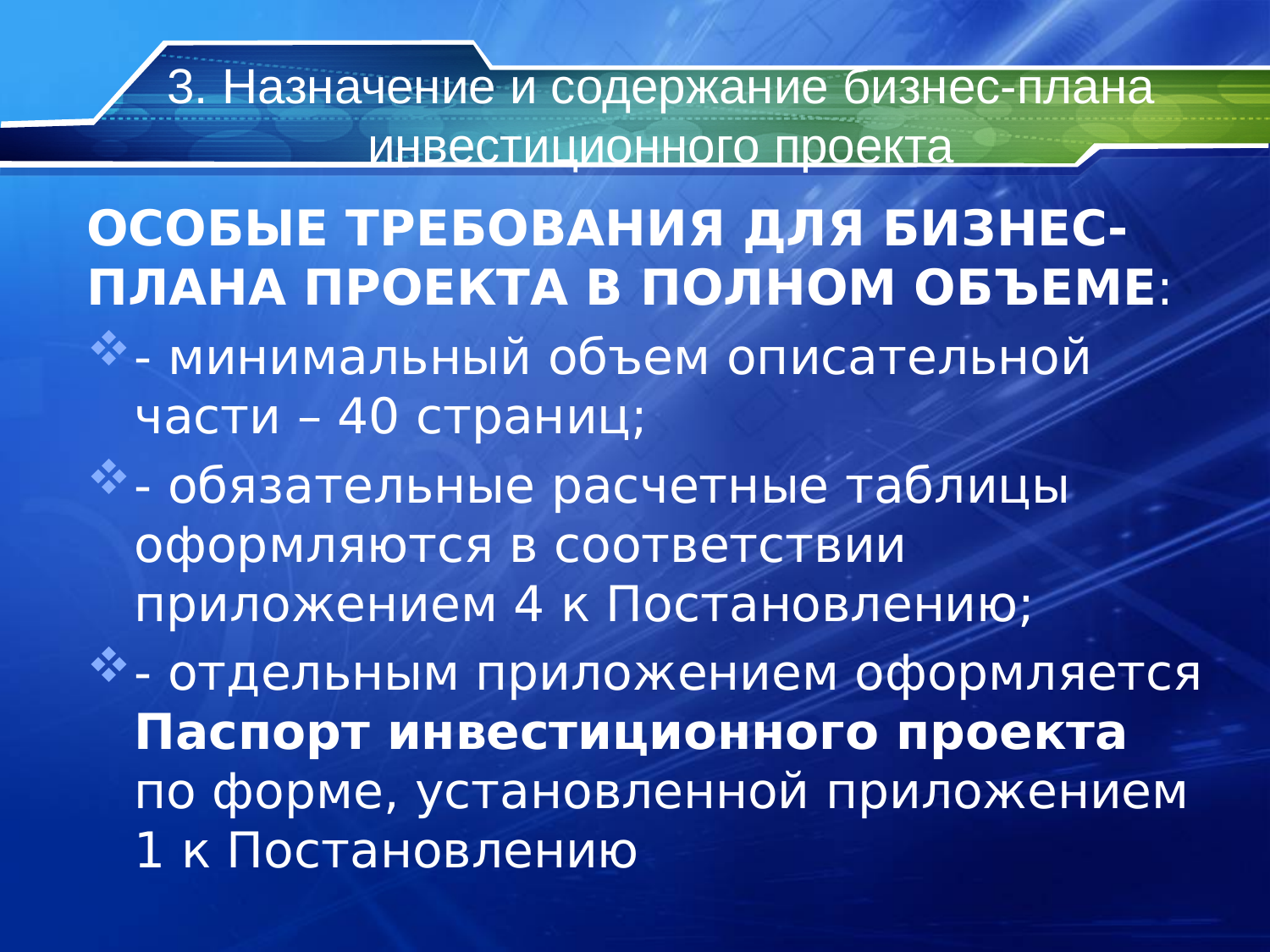

# 3. Назначение и содержание бизнес-плана инвестиционного проекта
ОСОБЫЕ ТРЕБОВАНИЯ ДЛЯ БИЗНЕС-ПЛАНА ПРОЕКТА В ПОЛНОМ ОБЪЕМЕ:
- минимальный объем описательной части – 40 страниц;
- обязательные расчетные таблицы оформляются в соответствии приложением 4 к Постановлению;
- отдельным приложением оформляется Паспорт инвестиционного проекта по форме, установленной приложением 1 к Постановлению